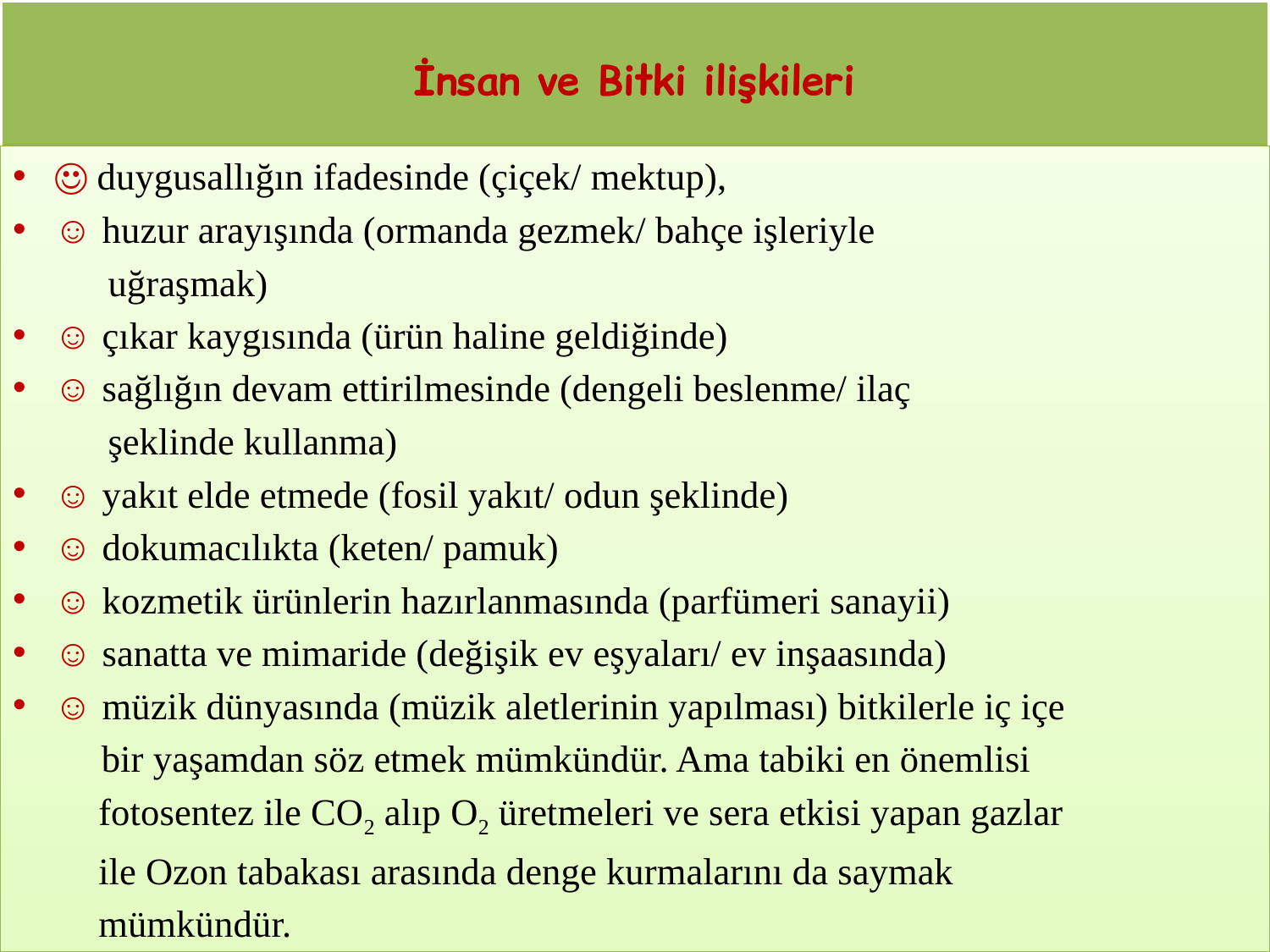

# İnsan ve Bitki ilişkileri
☺ duygusallığın ifadesinde (çiçek/ mektup),
☺ huzur arayışında (ormanda gezmek/ bahçe işleriyle
          uğraşmak)
☺ çıkar kaygısında (ürün haline geldiğinde)
☺ sağlığın devam ettirilmesinde (dengeli beslenme/ ilaç
          şeklinde kullanma)
☺ yakıt elde etmede (fosil yakıt/ odun şeklinde)
☺ dokumacılıkta (keten/ pamuk)
☺ kozmetik ürünlerin hazırlanmasında (parfümeri sanayii)
☺ sanatta ve mimaride (değişik ev eşyaları/ ev inşaasında)
☺ müzik dünyasında (müzik aletlerinin yapılması) bitkilerle iç içe
	     bir yaşamdan söz etmek mümkündür. Ama tabiki en önemlisi
         fotosentez ile CO2 alıp O2 üretmeleri ve sera etkisi yapan gazlar
         ile Ozon tabakası arasında denge kurmalarını da saymak
         mümkündür.